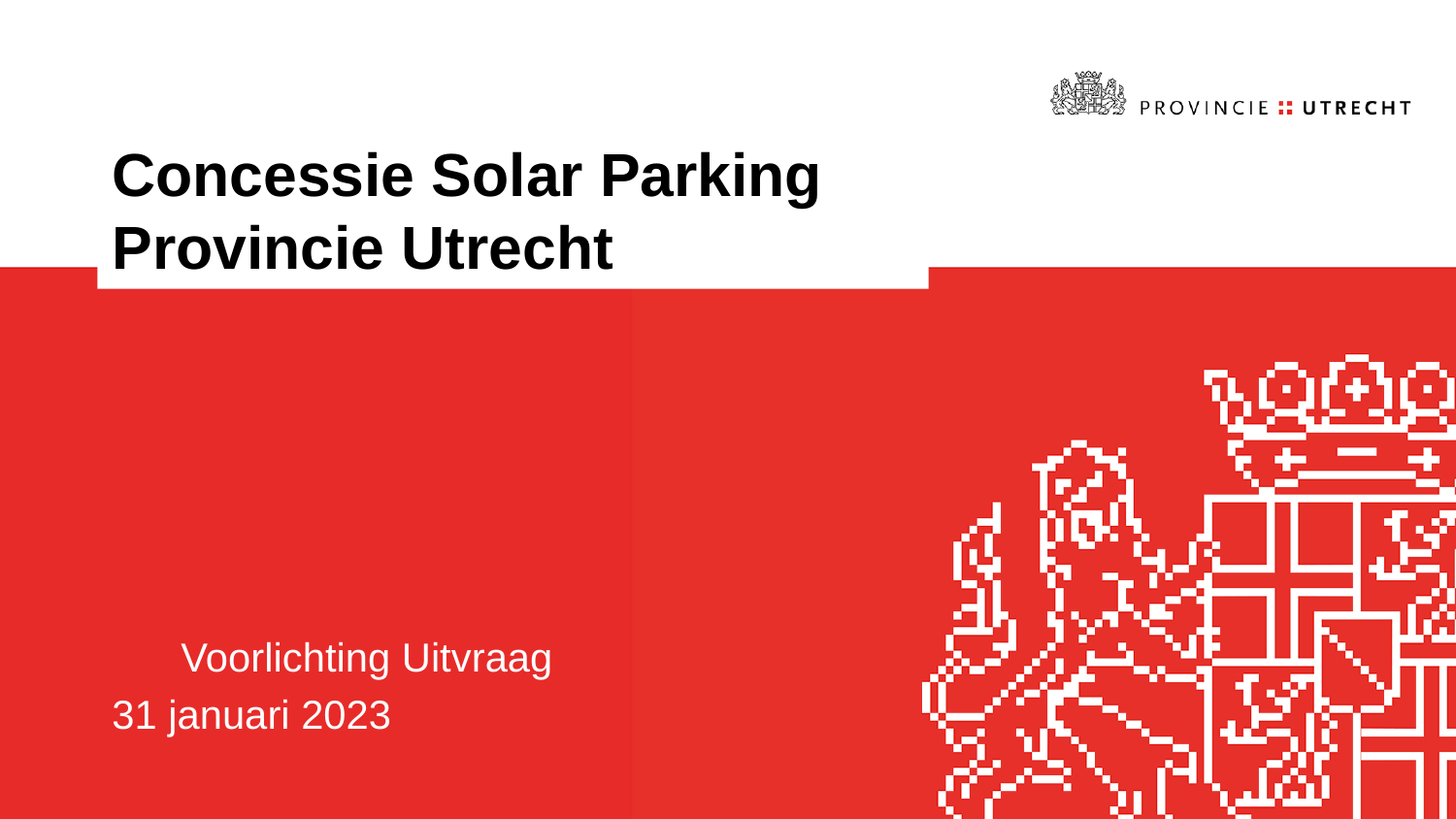

# Concessie Solar Parking Provincie Utrecht
Voorlichting Uitvraag
31 januari 2023